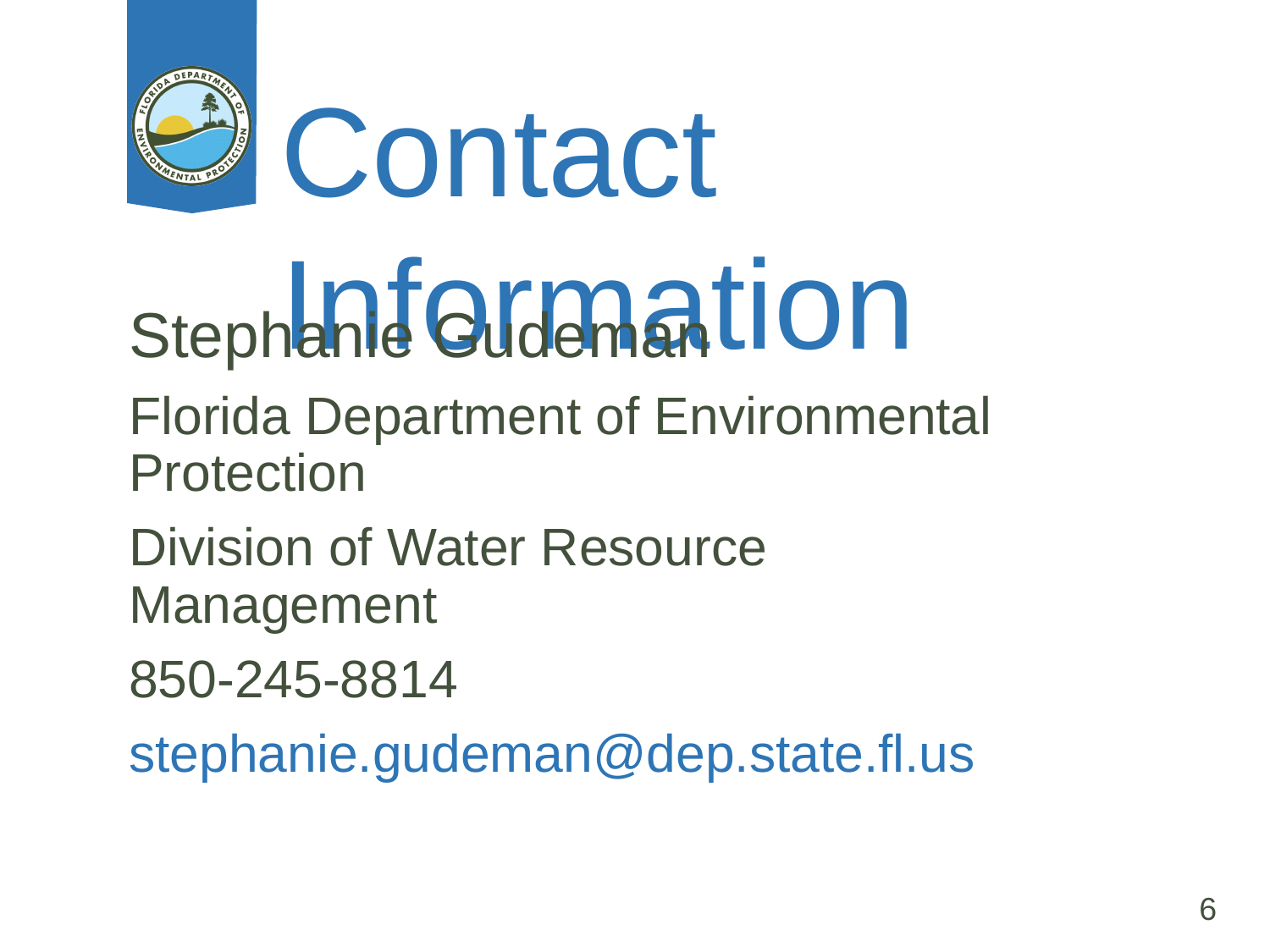

# Contact Information
Stephanie Gudeman
Florida Department of Environmental Protection
Division of Water Resource Management
850-245-8814
stephanie.gudeman@dep.state.fl.us